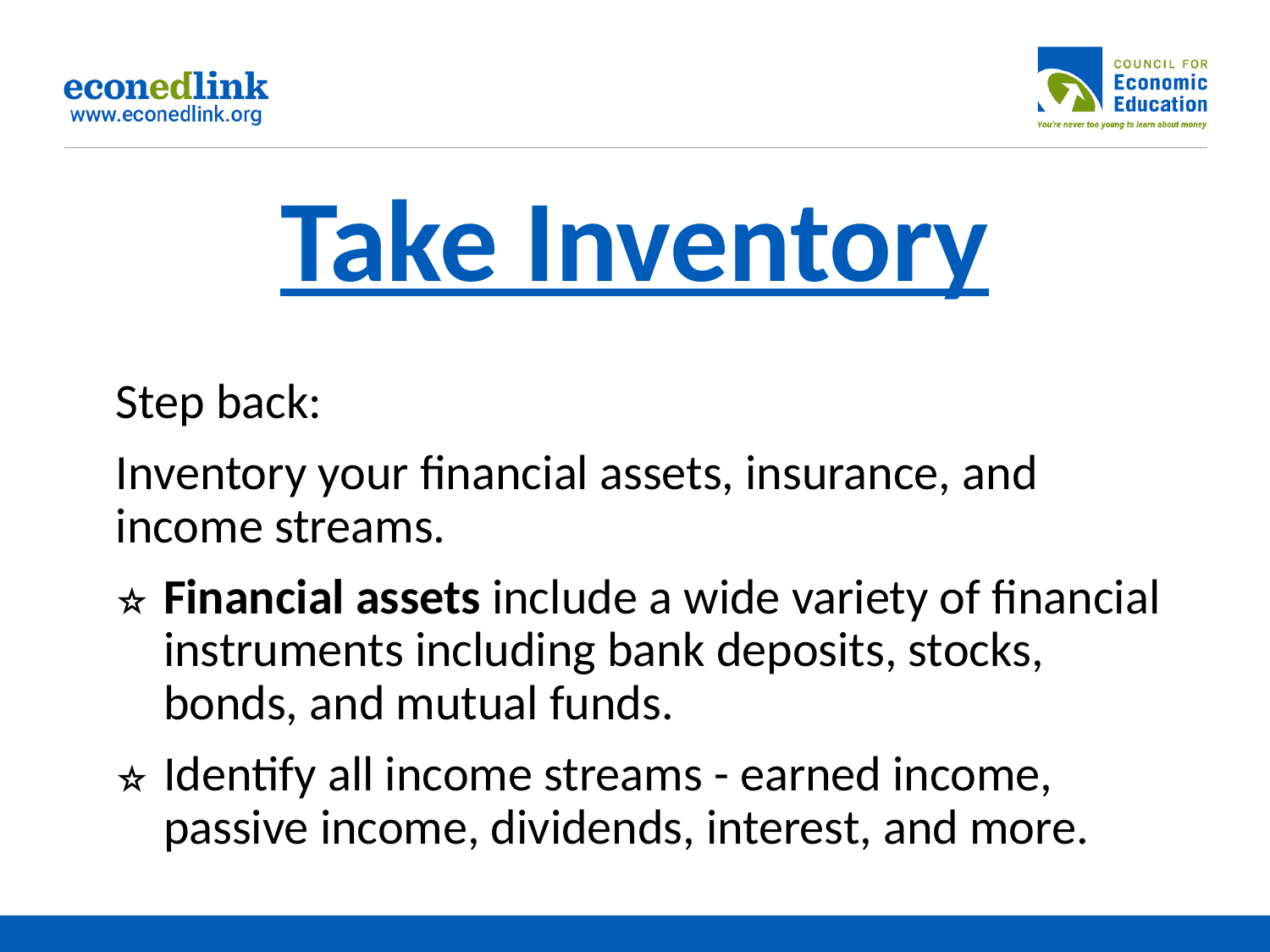

# Take Inventory
Step back:
Inventory your financial assets, insurance, and income streams.
Financial assets include a wide variety of financial instruments including bank deposits, stocks, bonds, and mutual funds.
Identify all income streams - earned income, passive income, dividends, interest, and more.